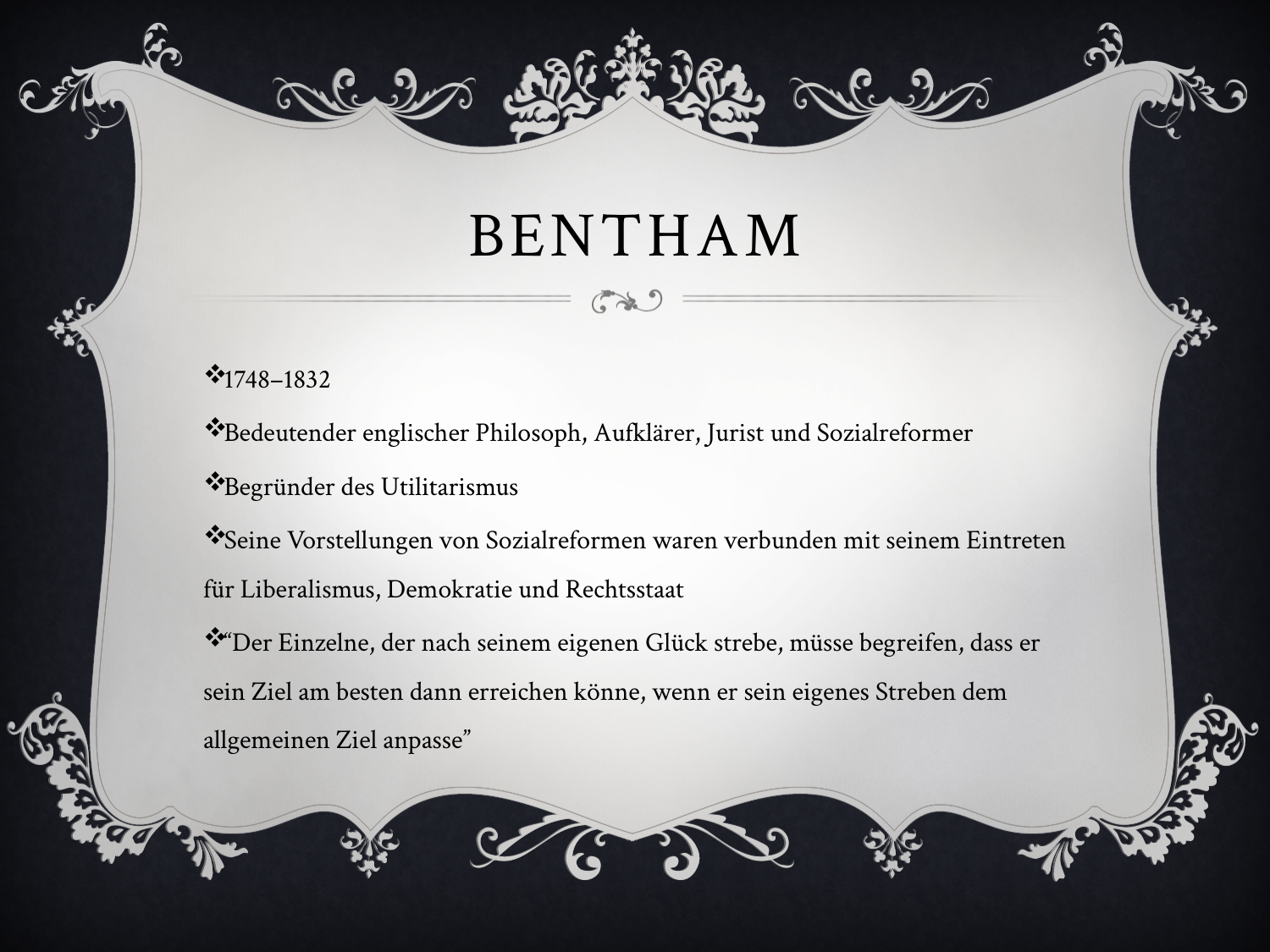

# Bentham
1748–1832
Bedeutender englischer Philosoph, Aufklärer, Jurist und Sozialreformer
Begründer des Utilitarismus
Seine Vorstellungen von Sozialreformen waren verbunden mit seinem Eintreten für Liberalismus, Demokratie und Rechtsstaat
“Der Einzelne, der nach seinem eigenen Glück strebe, müsse begreifen, dass er sein Ziel am besten dann erreichen könne, wenn er sein eigenes Streben dem allgemeinen Ziel anpasse”